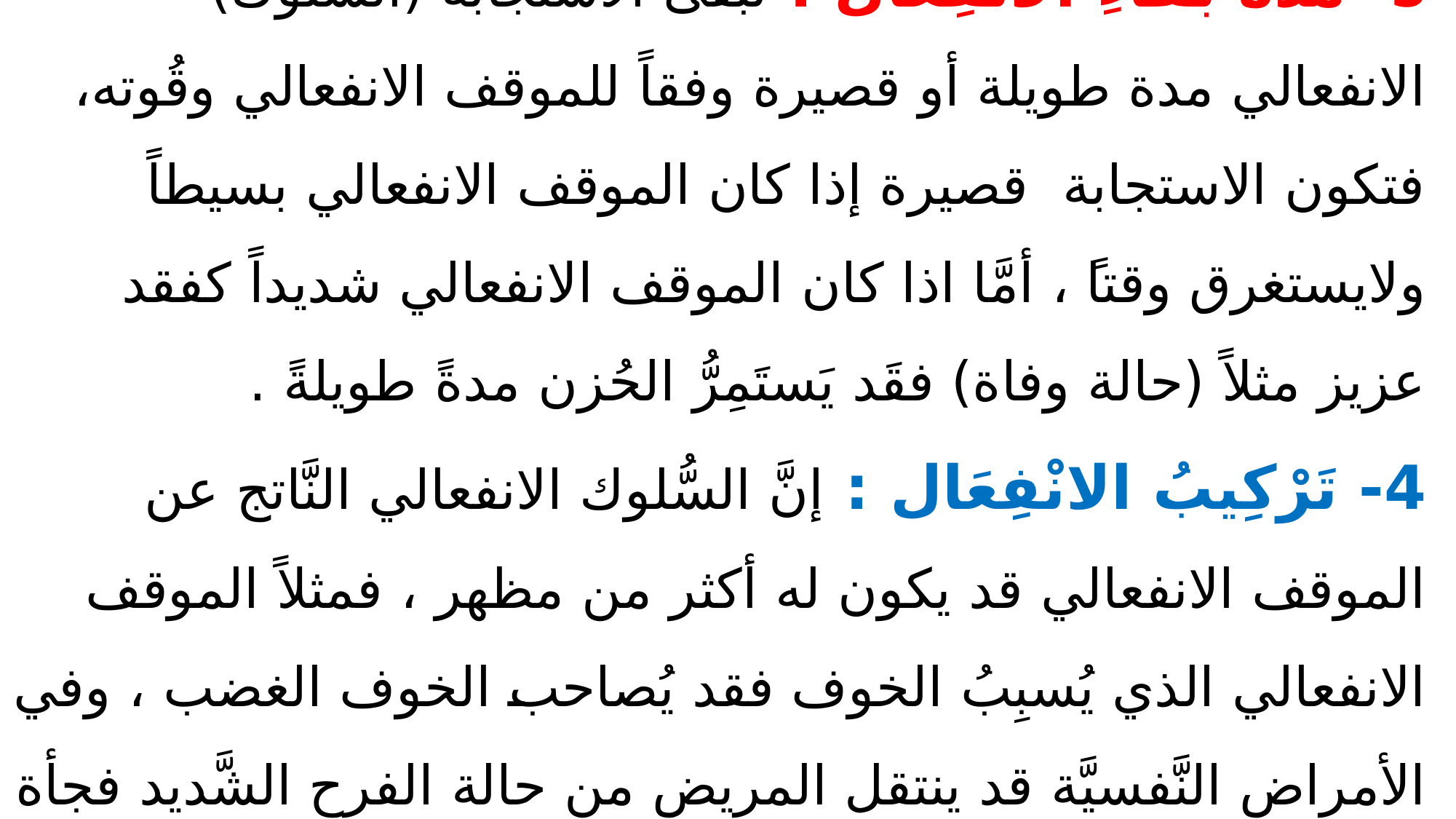

# 3- مُدَّةُ بَقَاءِ الانْفِعَال : تَبقى الاستجابة (السُّلوك) الانفعالي مدة طويلة أو قصيرة وفقاً للموقف الانفعالي وقُوته، فتكون الاستجابة  قصيرة إذا كان الموقف الانفعالي بسيطاً ولايستغرق وقتاً ، أمَّا اذا كان الموقف الانفعالي شديداً كفقد عزيز مثلاً (حالة وفاة) فقَد يَستَمِرُّ الحُزن مدةً طويلةً . 4- تَرْكِيبُ الانْفِعَال : إنَّ السُّلوك الانفعالي النَّاتج عن الموقف الانفعالي قد يكون له أكثر من مظهر ، فمثلاً الموقف الانفعالي الذي يُسبِبُ الخوف فقد يُصاحب الخوف الغضب ، وفي الأمراض النَّفسيَّة قد ينتقل المريض من حالة الفرح الشَّديد فجأة إلى الحُزن الشَّديد .